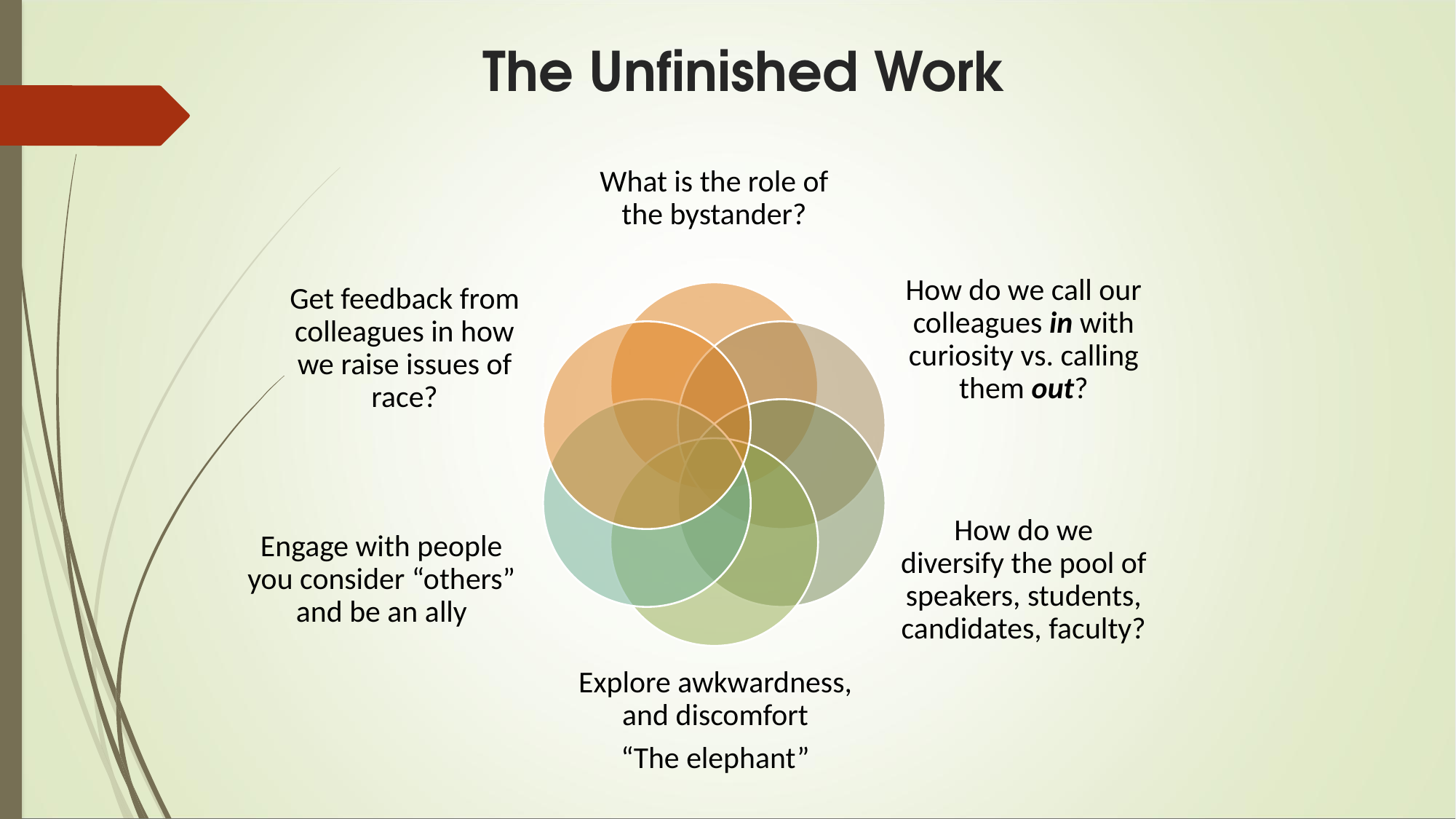

# The Unfinished Work
What is the role of the bystander?
How do we call our colleagues in with curiosity vs. calling them out?
How do we diversify the pool of speakers, students, candidates, faculty?
Explore awkwardness, and discomfort
“The elephant”
Engage with people you consider “others” and be an ally
Get feedback from colleagues in how we raise issues of race?